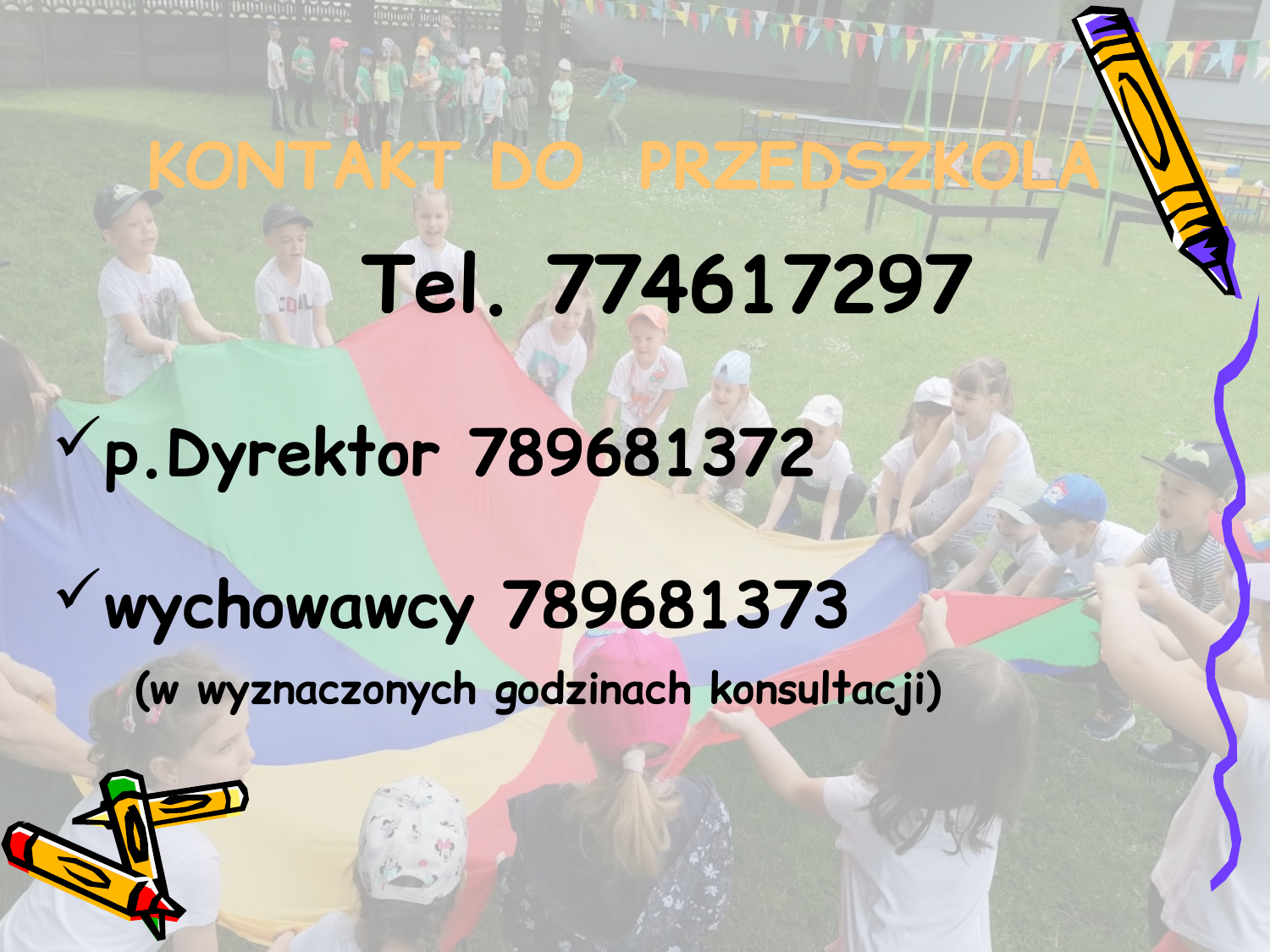

KONTAKT DO  PRZEDSZKOLA
Tel. 774617297

p.Dyrektor 789681372

wychowawcy 789681373
   (w wyznaczonych godzinach konsultacji)